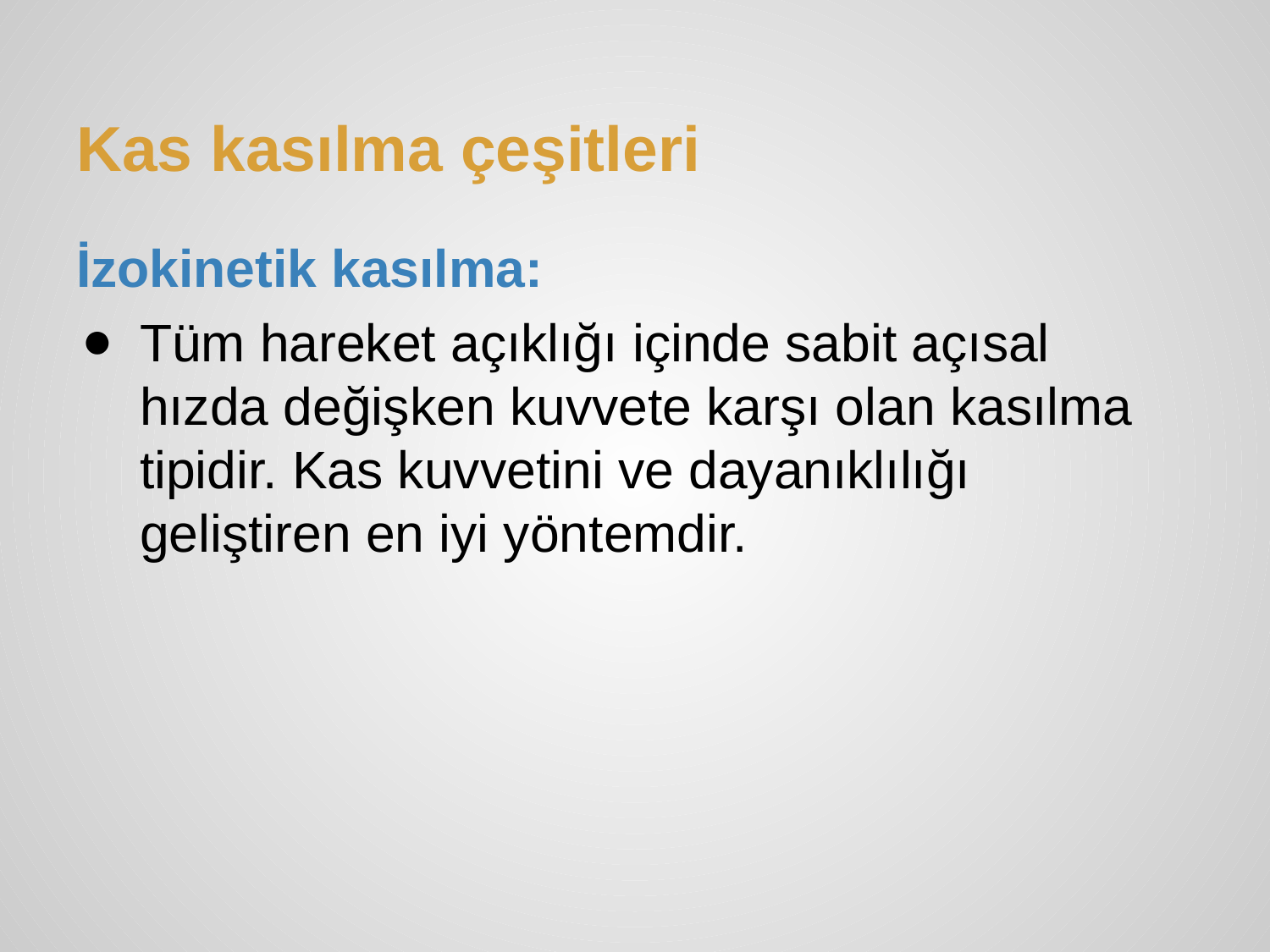

# Kas kasılma çeşitleri
İzokinetik kasılma:
Tüm hareket açıklığı içinde sabit açısal hızda değişken kuvvete karşı olan kasılma tipidir. Kas kuvvetini ve dayanıklılığı geliştiren en iyi yöntemdir.